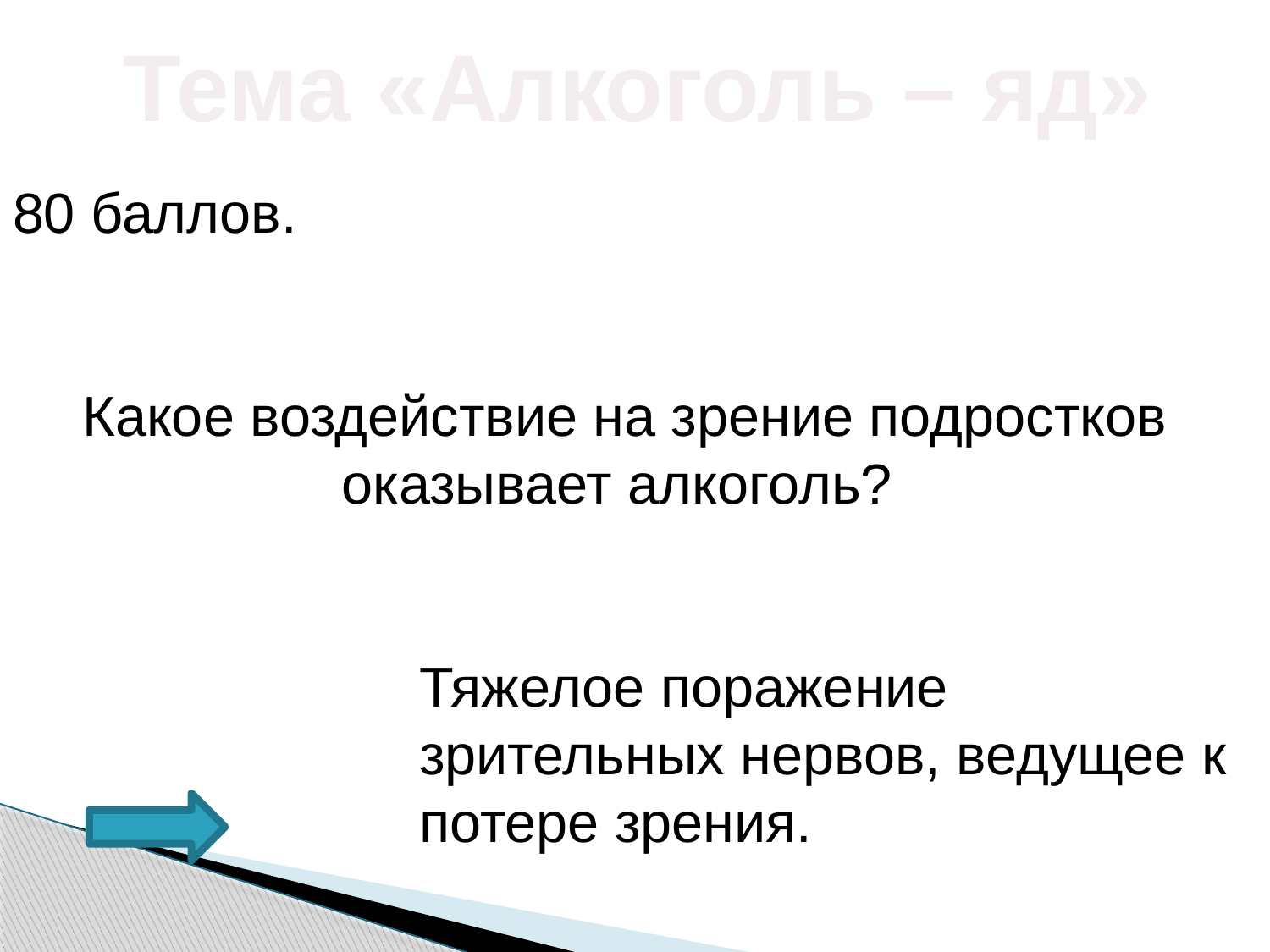

Тема «Алкоголь – яд»
80 баллов.

Какое воздействие на зрение подростков оказывает алкоголь?
Тяжелое поражение зрительных нервов, ведущее к потере зрения.